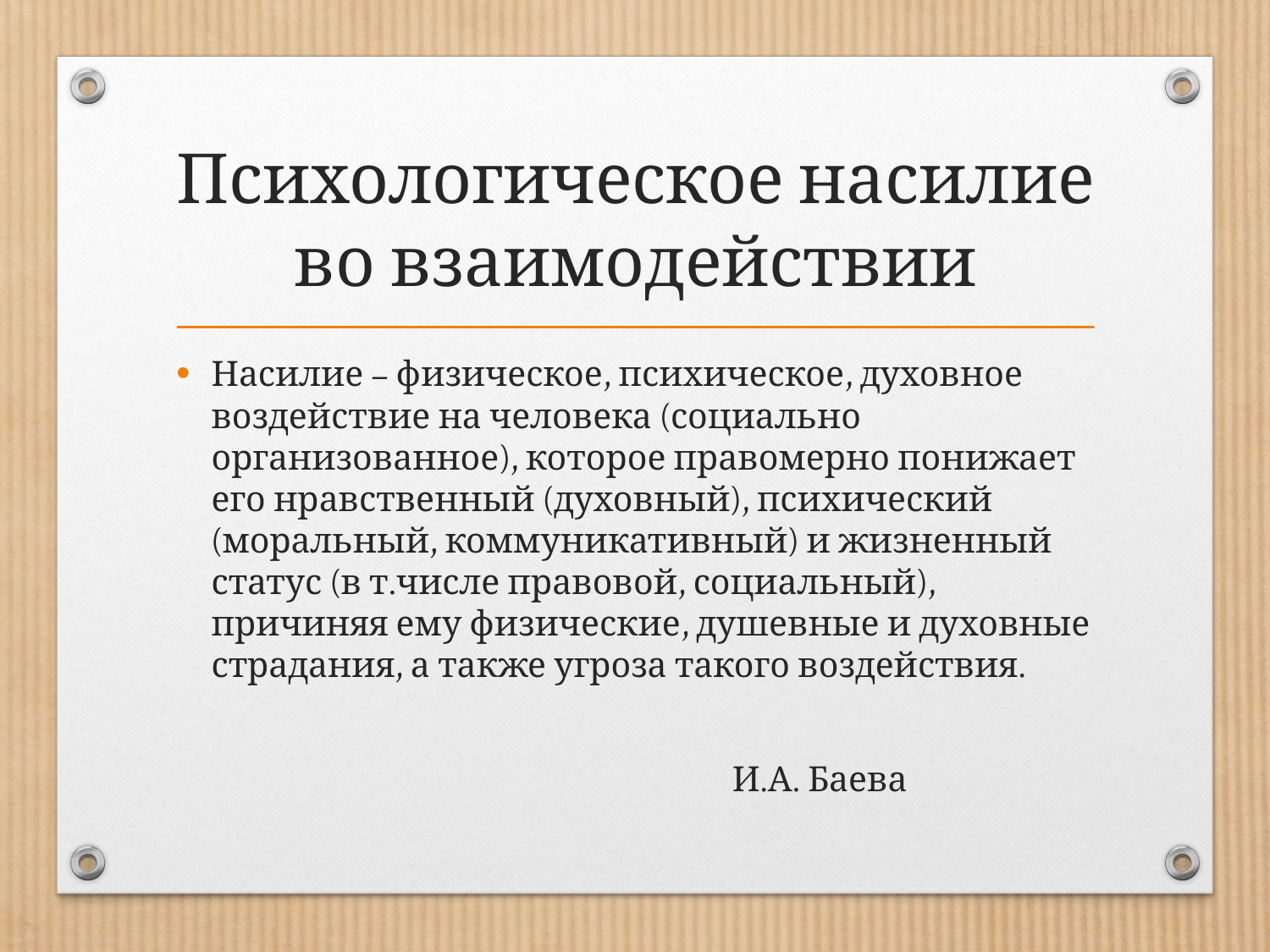

# Психологическое насилие во взаимодействии
Насилие – физическое, психическое, духовное воздействие на человека (социально организованное), которое правомерно понижает его нравственный (духовный), психический (моральный, коммуникативный) и жизненный статус (в т.числе правовой, социальный), причиняя ему физические, душевные и духовные страдания, а также угроза такого воздействия.

                                                                       И.А. Баева